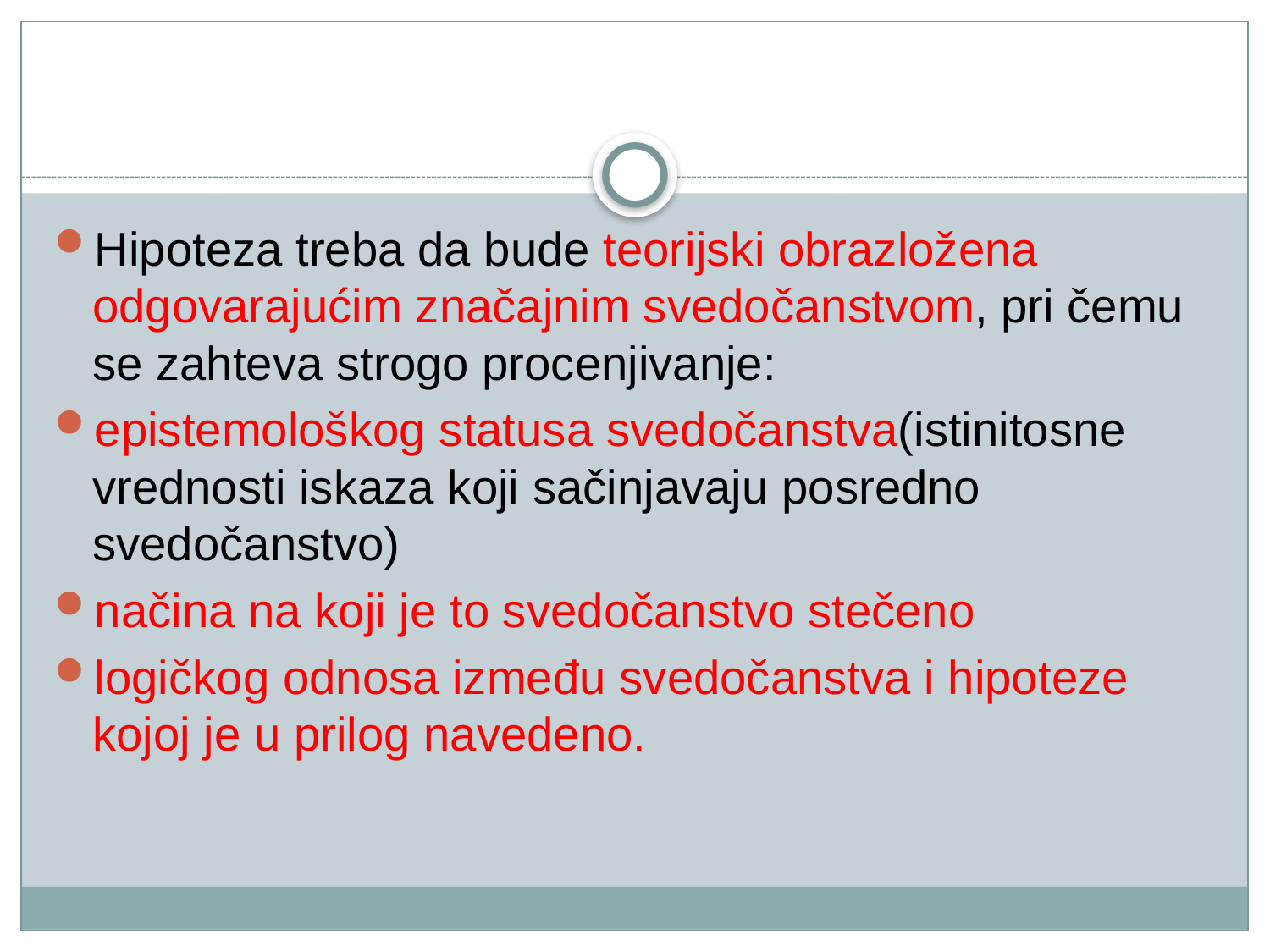

#
Hipoteza treba da bude teorijski obrazložena odgovarajućim značajnim svedočanstvom, pri čemu se zahteva strogo procenjivanje:
epistemološkog statusa svedočanstva(istinitosne vrednosti iskaza koji sačinjavaju posredno svedočanstvo)
načina na koji je to svedočanstvo stečeno
logičkog odnosa između svedočanstva i hipoteze kojoj je u prilog navedeno.